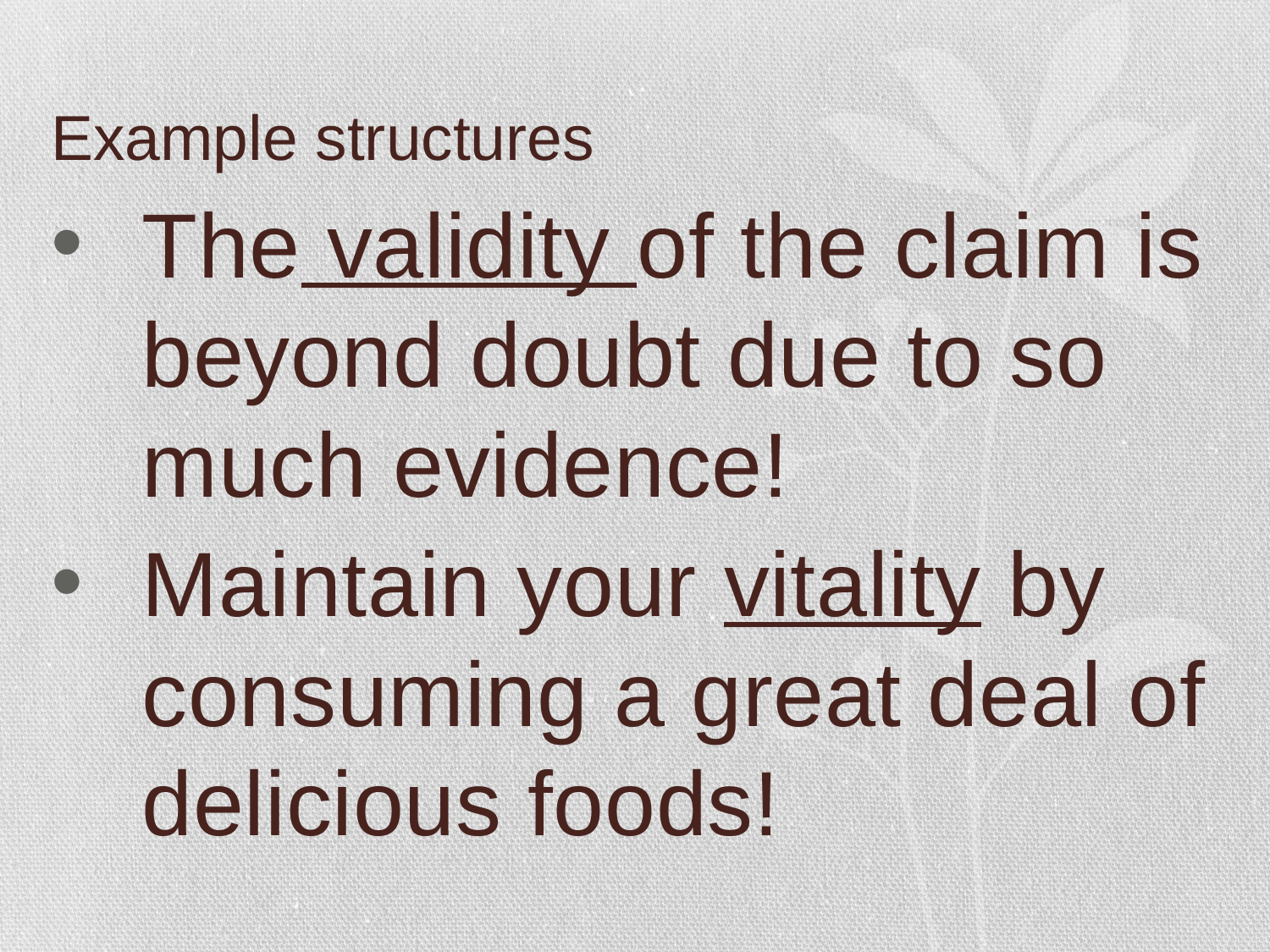

# Example structures
The validity of the claim is beyond doubt due to so much evidence!
Maintain your vitality by consuming a great deal of delicious foods!